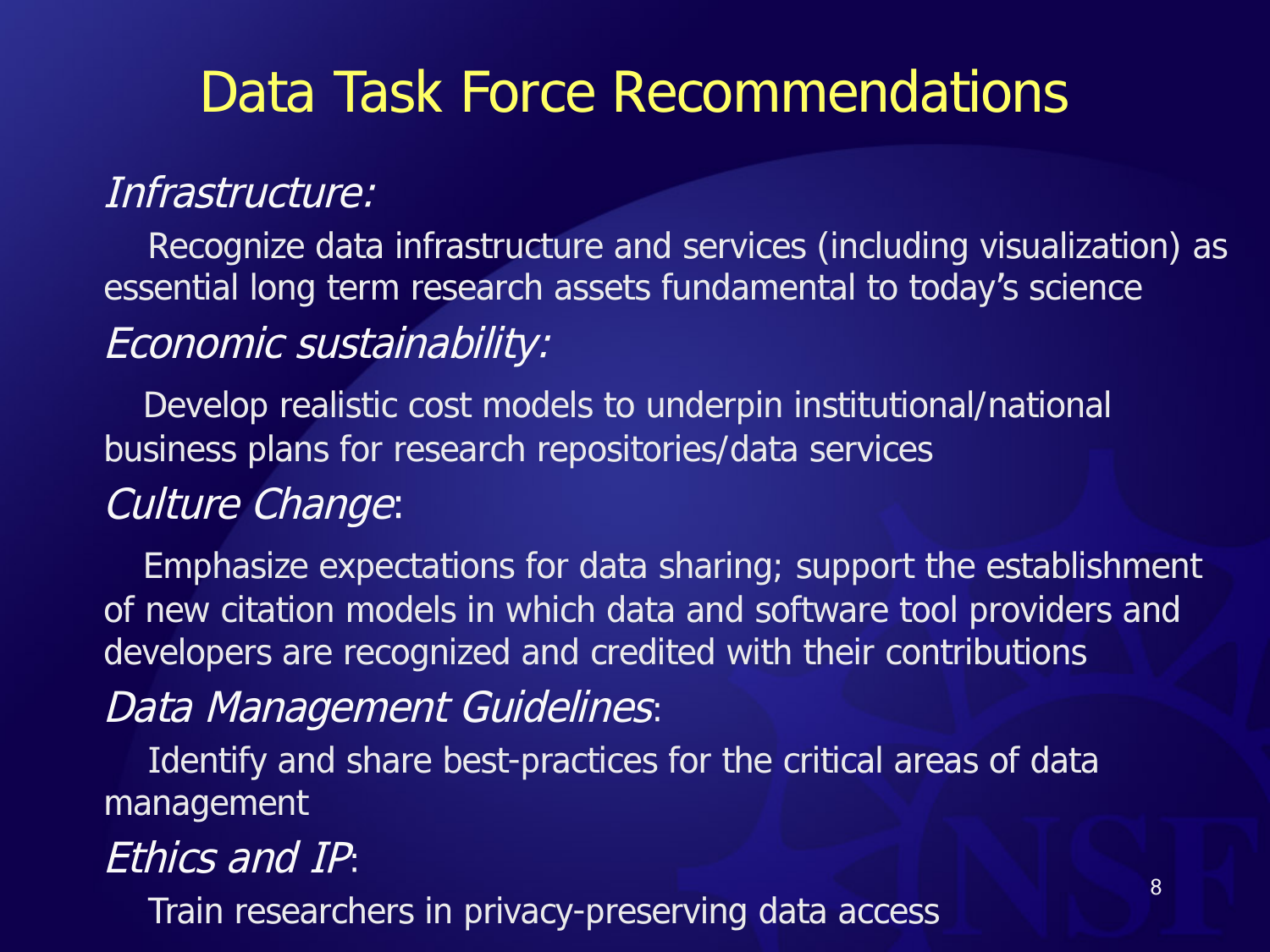

# Data Task Force Recommendations
Infrastructure:
    Recognize data infrastructure and services (including visualization) as essential long term research assets fundamental to today’s science
Economic sustainability:
   Develop realistic cost models to underpin institutional/national business plans for research repositories/data services
Culture Change:
   Emphasize expectations for data sharing; support the establishment of new citation models in which data and software tool providers and developers are recognized and credited with their contributions
Data Management Guidelines:
    Identify and share best-practices for the critical areas of data management
Ethics and IP:
    Train researchers in privacy-preserving data access

8